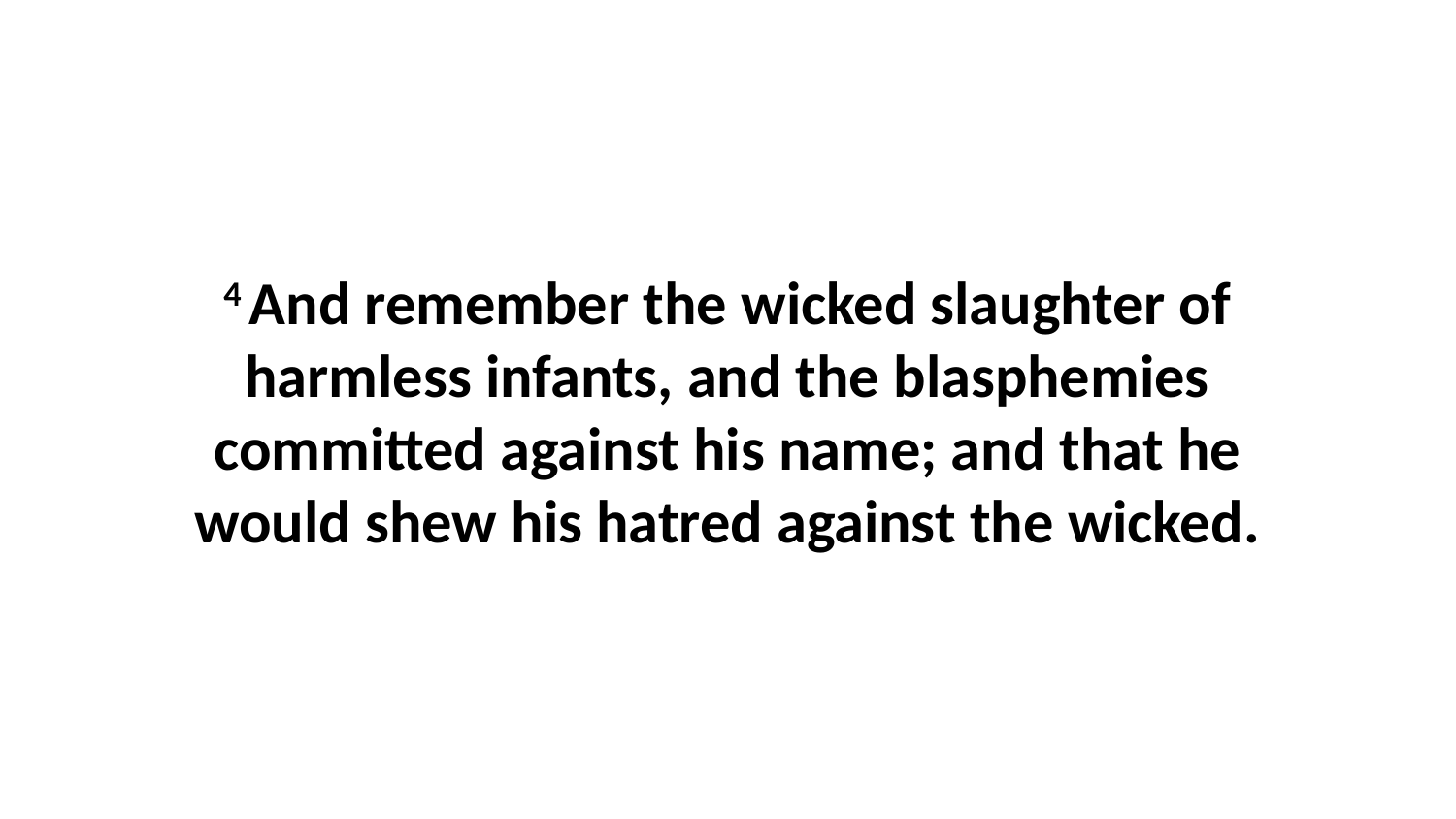

4 And remember the wicked slaughter of harmless infants, and the blasphemies committed against his name; and that he would shew his hatred against the wicked.